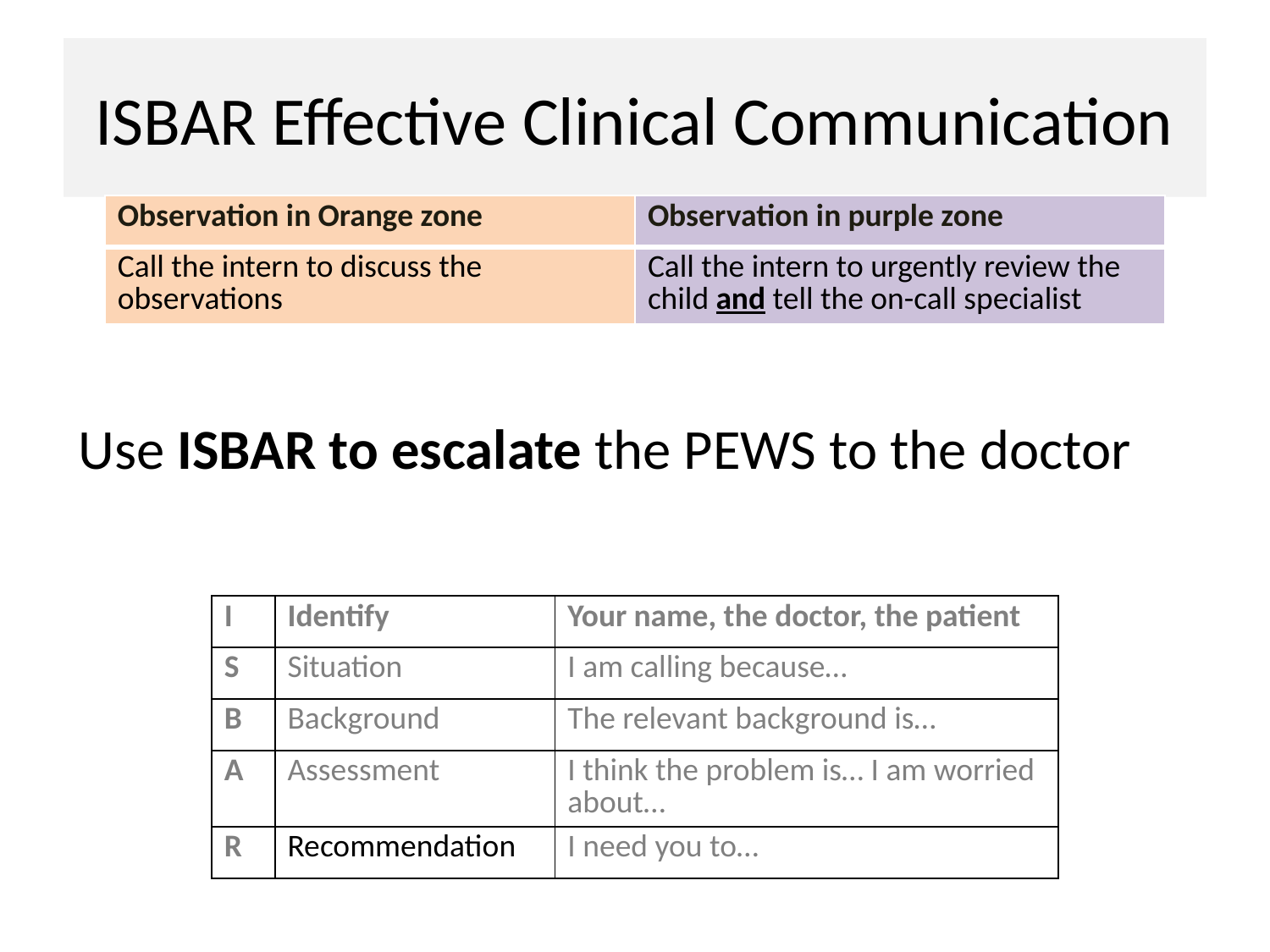

# ISBAR Effective Clinical Communication
| Observation in Orange zone | Observation in purple zone |
| --- | --- |
| Call the intern to discuss the observations | Call the intern to urgently review the child and tell the on-call specialist |
Use ISBAR to escalate the PEWS to the doctor
| I | Identify | Your name, the doctor, the patient |
| --- | --- | --- |
| S | Situation | I am calling because… |
| B | Background | The relevant background is… |
| A | Assessment | I think the problem is… I am worried about… |
| R | Recommendation | I need you to… |